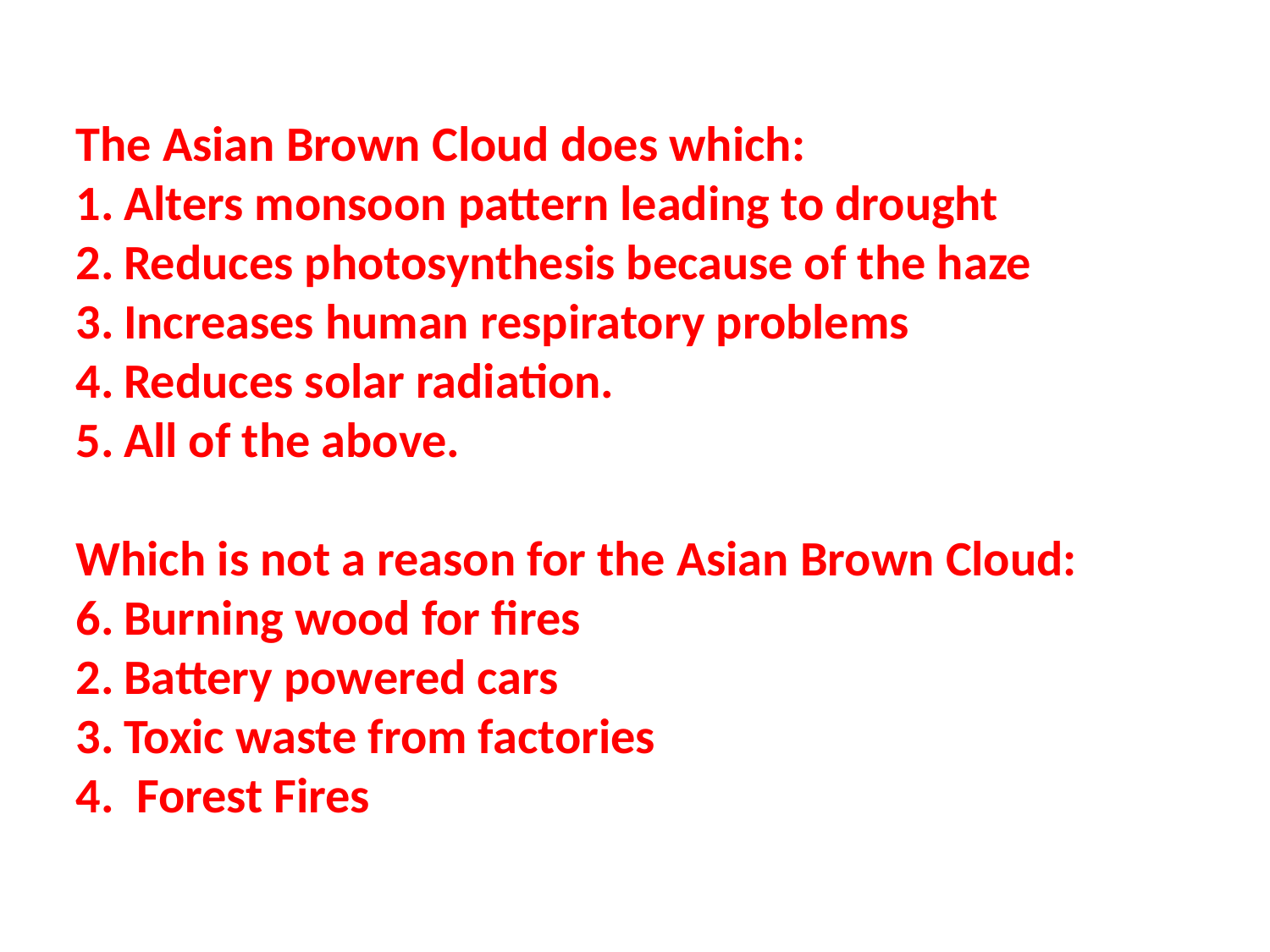

The Asian Brown Cloud does which:
Alters monsoon pattern leading to drought
Reduces photosynthesis because of the haze
Increases human respiratory problems
Reduces solar radiation.
All of the above.

Which is not a reason for the Asian Brown Cloud:
Burning wood for fires
Battery powered cars
Toxic waste from factories
4.  Forest Fires